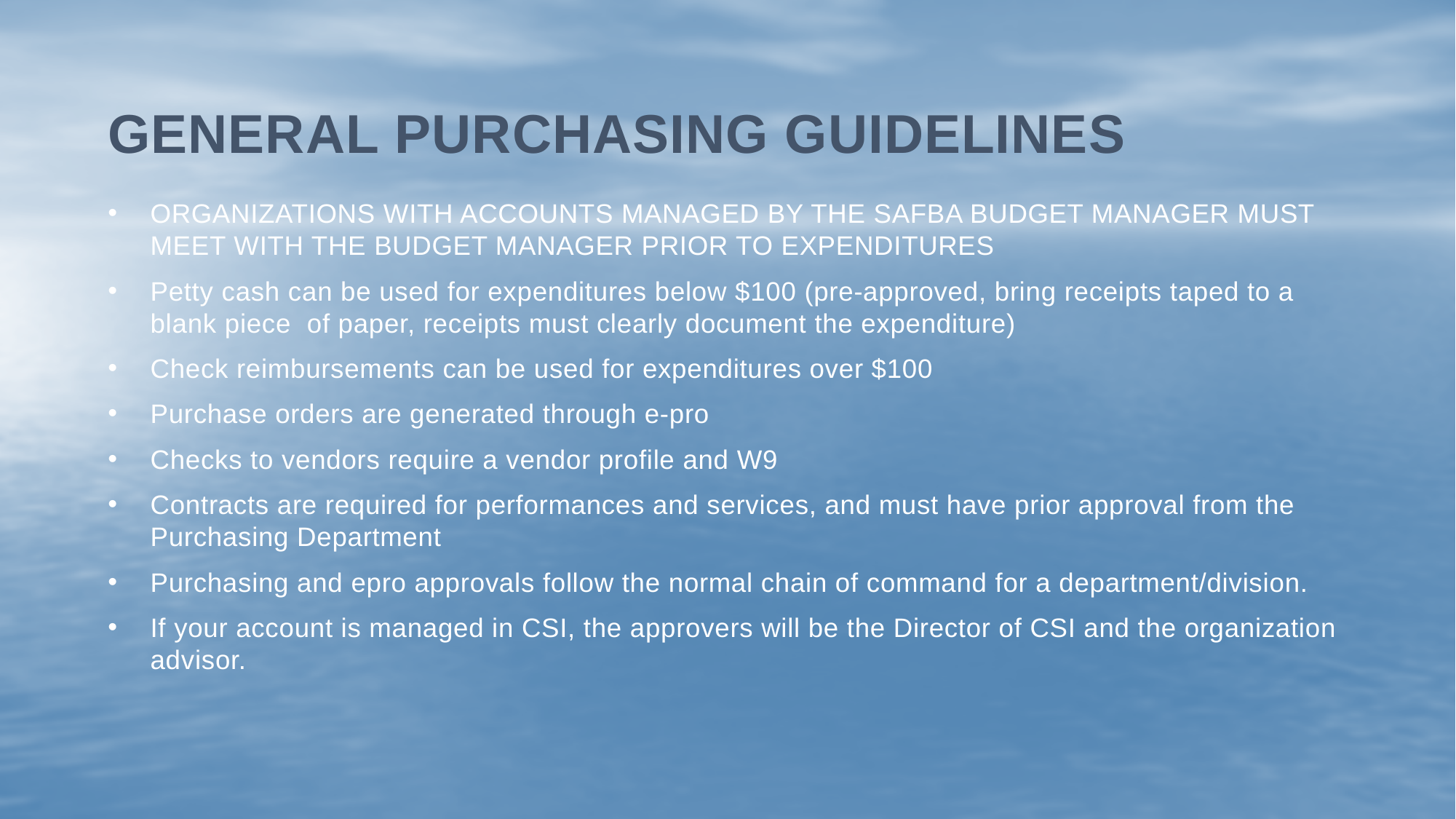

# General Purchasing Guidelines
ORGANIZATIONS WITH ACCOUNTS MANAGED BY THE SAFBA BUDGET MANAGER MUST MEET WITH THE BUDGET MANAGER PRIOR TO EXPENDITURES
Petty cash can be used for expenditures below $100 (pre-approved, bring receipts taped to a blank piece  of paper, receipts must clearly document the expenditure)
Check reimbursements can be used for expenditures over $100
Purchase orders are generated through e-pro
Checks to vendors require a vendor profile and W9
Contracts are required for performances and services, and must have prior approval from the Purchasing Department
Purchasing and epro approvals follow the normal chain of command for a department/division.
If your account is managed in CSI, the approvers will be the Director of CSI and the organization advisor.